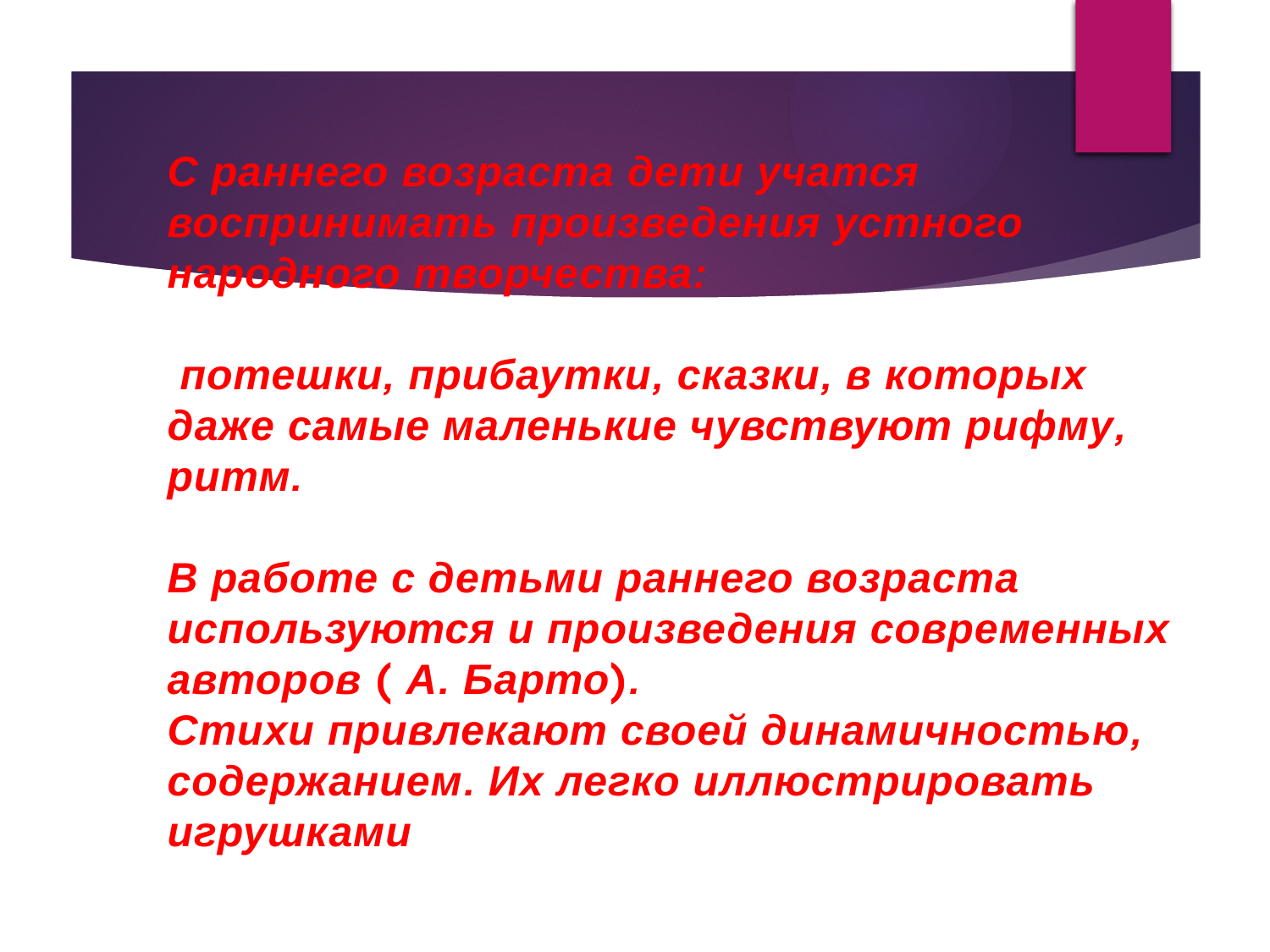

С раннего возраста дети учатся воспринимать произведения устного народного творчества:

 потешки, прибаутки, сказки, в которых даже самые маленькие чувствуют рифму, ритм.

В работе с детьми раннего возраста используются и произведения современных авторов ( А. Барто).
Стихи привлекают своей динамичностью, содержанием. Их легко иллюстрировать игрушками